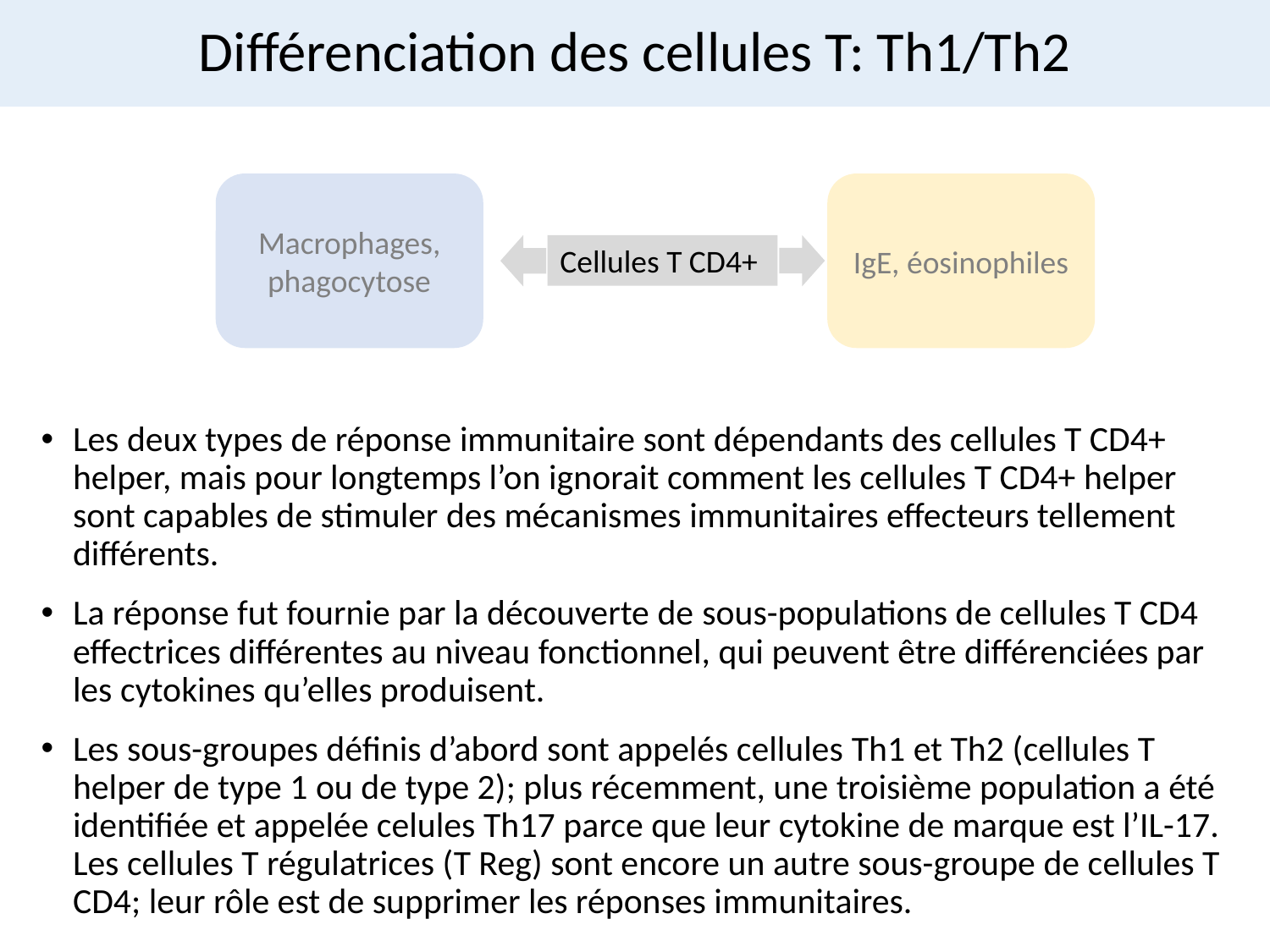

# Différenciation des cellules T: Th1/Th2
Macrophages, phagocytose
IgE, éosinophiles

Cellules T CD4+

Les deux types de réponse immunitaire sont dépendants des cellules T CD4+ helper, mais pour longtemps l’on ignorait comment les cellules T CD4+ helper sont capables de stimuler des mécanismes immunitaires effecteurs tellement différents.
La réponse fut fournie par la découverte de sous-populations de cellules T CD4 effectrices différentes au niveau fonctionnel, qui peuvent être différenciées par les cytokines qu’elles produisent.
Les sous-groupes définis d’abord sont appelés cellules Th1 et Th2 (cellules T helper de type 1 ou de type 2); plus récemment, une troisième population a été identifiée et appelée celules Th17 parce que leur cytokine de marque est l’IL-17. Les cellules T régulatrices (T Reg) sont encore un autre sous-groupe de cellules T CD4; leur rôle est de supprimer les réponses immunitaires.